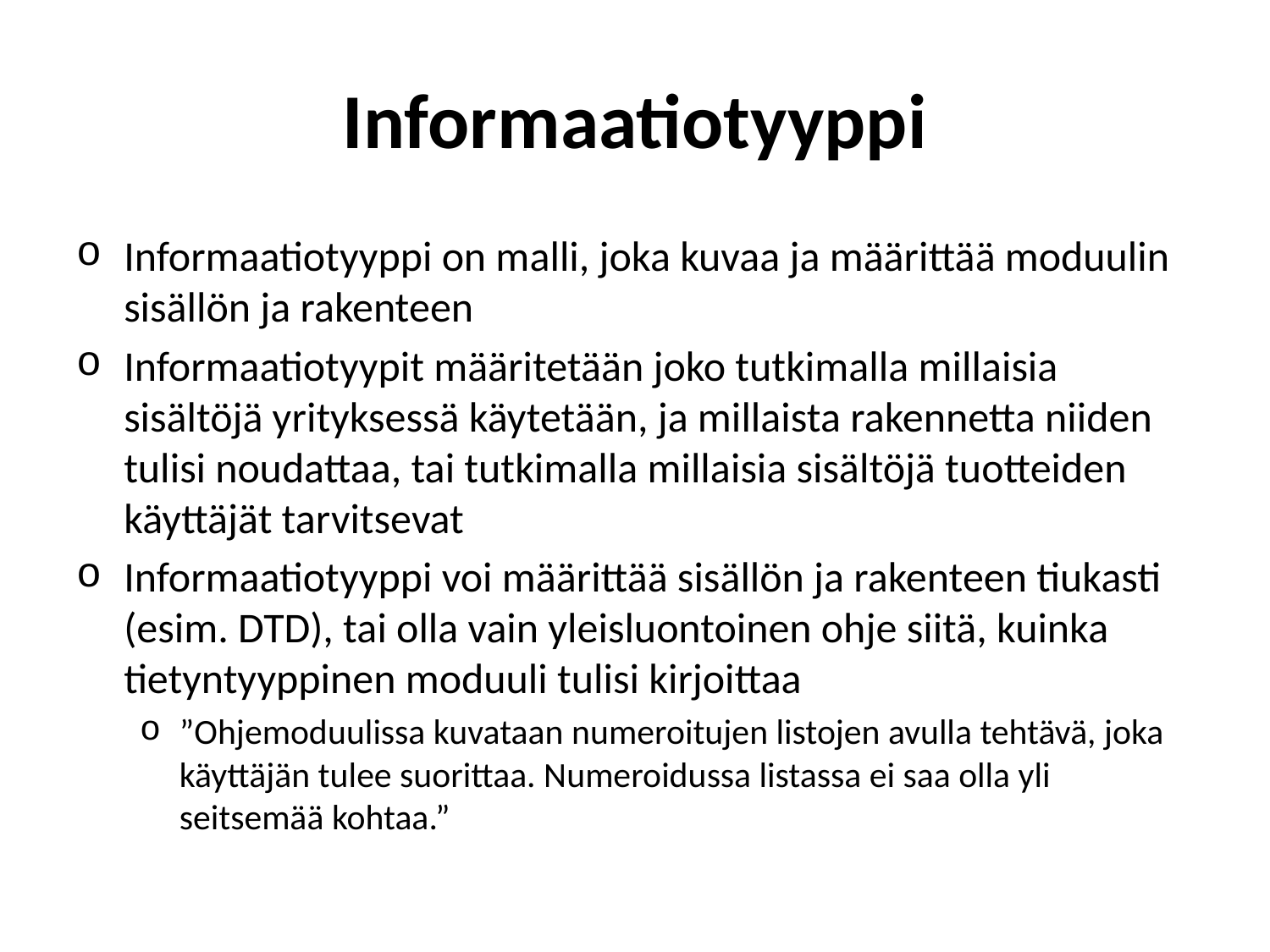

# Informaatiotyyppi
Informaatiotyyppi on malli, joka kuvaa ja määrittää moduulin sisällön ja rakenteen
Informaatiotyypit määritetään joko tutkimalla millaisia sisältöjä yrityksessä käytetään, ja millaista rakennetta niiden tulisi noudattaa, tai tutkimalla millaisia sisältöjä tuotteiden käyttäjät tarvitsevat
Informaatiotyyppi voi määrittää sisällön ja rakenteen tiukasti (esim. DTD), tai olla vain yleisluontoinen ohje siitä, kuinka tietyntyyppinen moduuli tulisi kirjoittaa
”Ohjemoduulissa kuvataan numeroitujen listojen avulla tehtävä, joka käyttäjän tulee suorittaa. Numeroidussa listassa ei saa olla yli seitsemää kohtaa.”